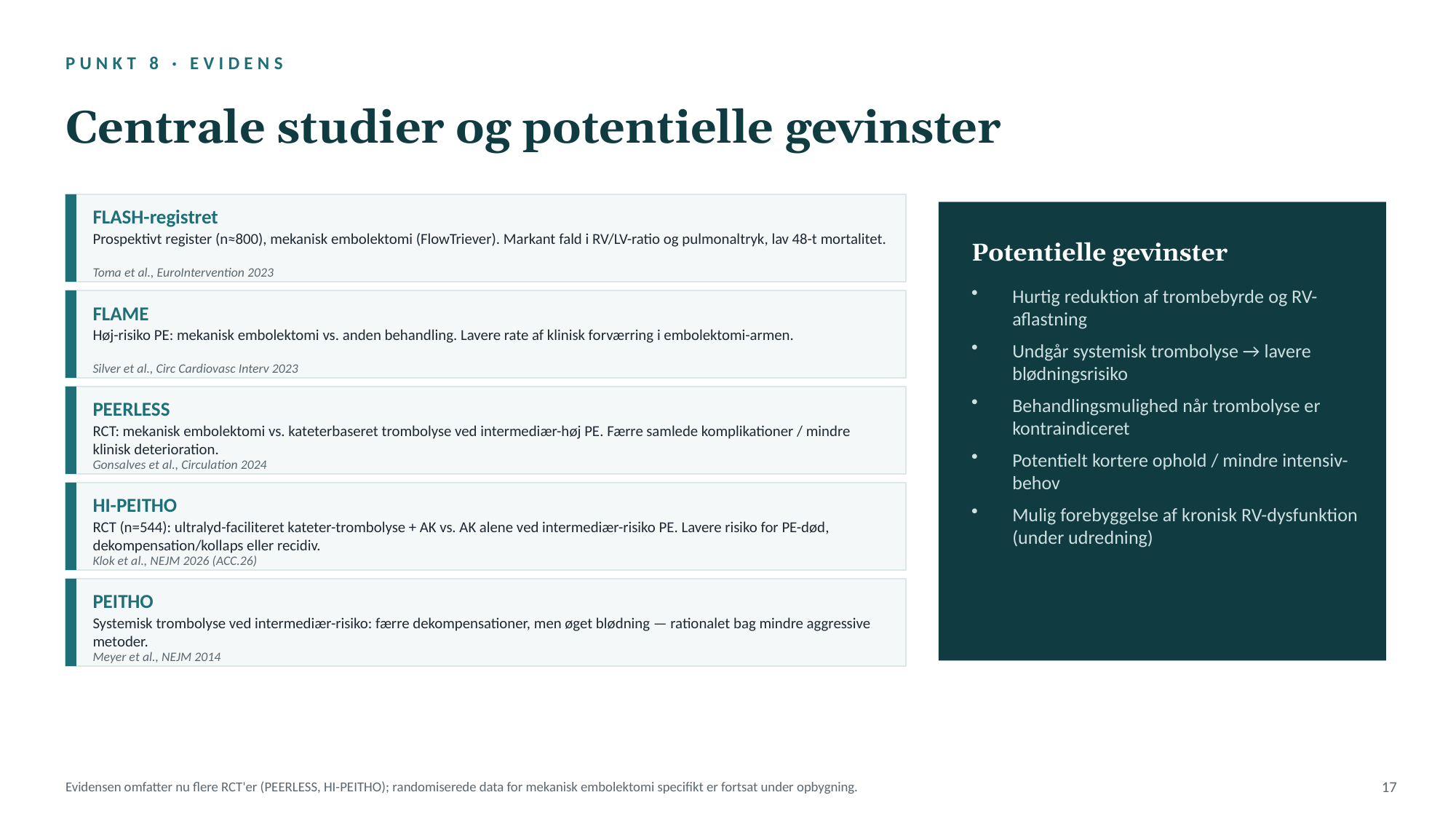

PUNKT 8 · EVIDENS
Centrale studier og potentielle gevinster

FLASH-registret

Prospektivt register (n≈800), mekanisk embolektomi (FlowTriever). Markant fald i RV/LV-ratio og pulmonaltryk, lav 48-t mortalitet.
Potentielle gevinster
Toma et al., EuroIntervention 2023
Hurtig reduktion af trombebyrde og RV-aflastning
Undgår systemisk trombolyse → lavere blødningsrisiko
Behandlingsmulighed når trombolyse er kontraindiceret
Potentielt kortere ophold / mindre intensiv-behov
Mulig forebyggelse af kronisk RV-dysfunktion (under udredning)

FLAME
Høj-risiko PE: mekanisk embolektomi vs. anden behandling. Lavere rate af klinisk forværring i embolektomi-armen.
Silver et al., Circ Cardiovasc Interv 2023

PEERLESS
RCT: mekanisk embolektomi vs. kateterbaseret trombolyse ved intermediær-høj PE. Færre samlede komplikationer / mindre klinisk deterioration.
Gonsalves et al., Circulation 2024

HI-PEITHO
RCT (n=544): ultralyd-faciliteret kateter-trombolyse + AK vs. AK alene ved intermediær-risiko PE. Lavere risiko for PE-død, dekompensation/kollaps eller recidiv.
Klok et al., NEJM 2026 (ACC.26)

PEITHO
Systemisk trombolyse ved intermediær-risiko: færre dekompensationer, men øget blødning — rationalet bag mindre aggressive metoder.
Meyer et al., NEJM 2014
Evidensen omfatter nu flere RCT'er (PEERLESS, HI-PEITHO); randomiserede data for mekanisk embolektomi specifikt er fortsat under opbygning.
17